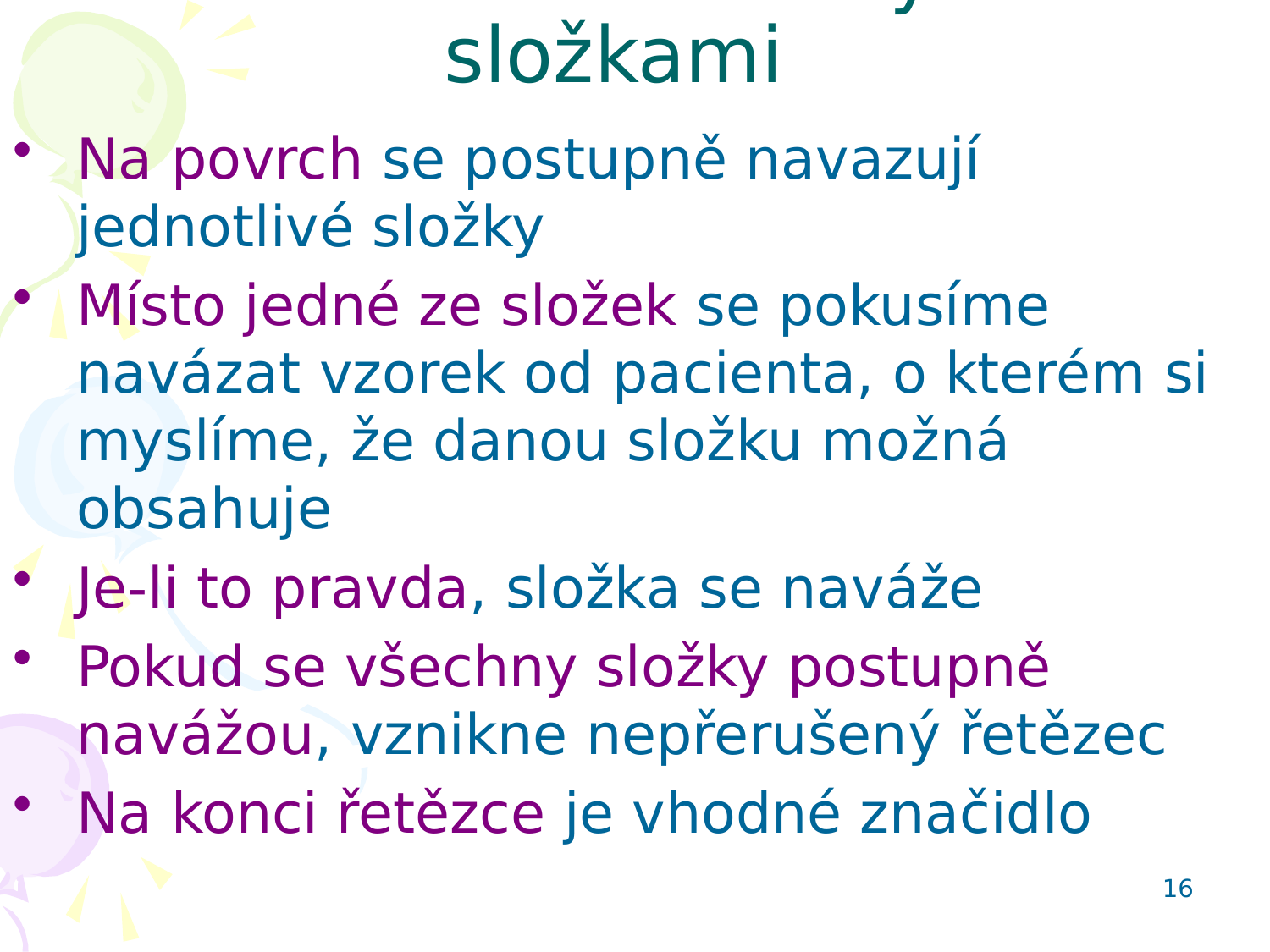

# Reakce se značenými složkami
Na povrch se postupně navazují jednotlivé složky
Místo jedné ze složek se pokusíme navázat vzorek od pacienta, o kterém si myslíme, že danou složku možná obsahuje
Je-li to pravda, složka se naváže
Pokud se všechny složky postupně navážou, vznikne nepřerušený řetězec
Na konci řetězce je vhodné značidlo
16